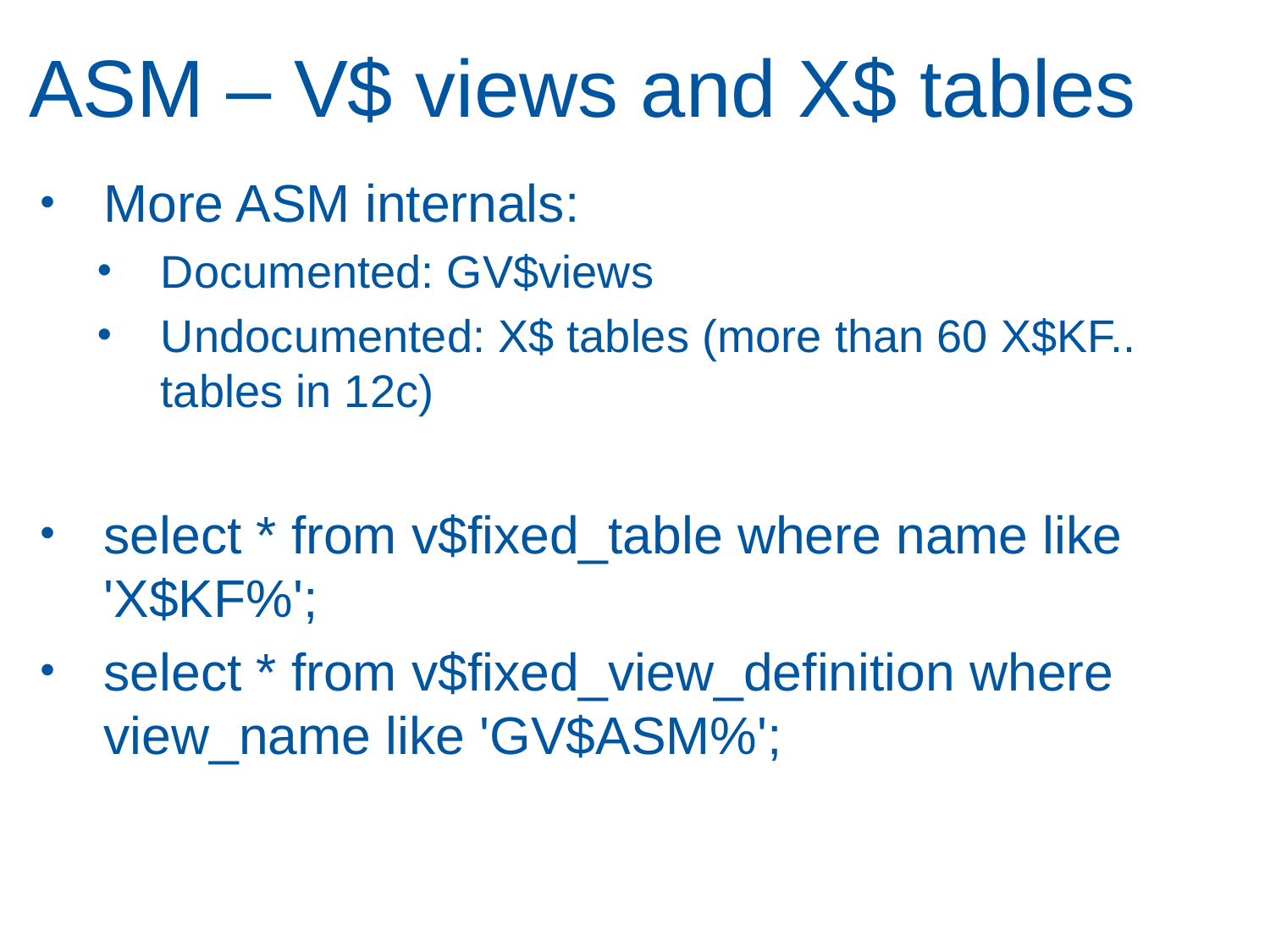

# ASM – V$ views and X$ tables
More ASM internals:
Documented: GV$views
Undocumented: X$ tables (more than 60 X$KF.. tables in 12c)

select * from v$fixed_table where name like 'X$KF%';
select * from v$fixed_view_definition where view_name like 'GV$ASM%';

40